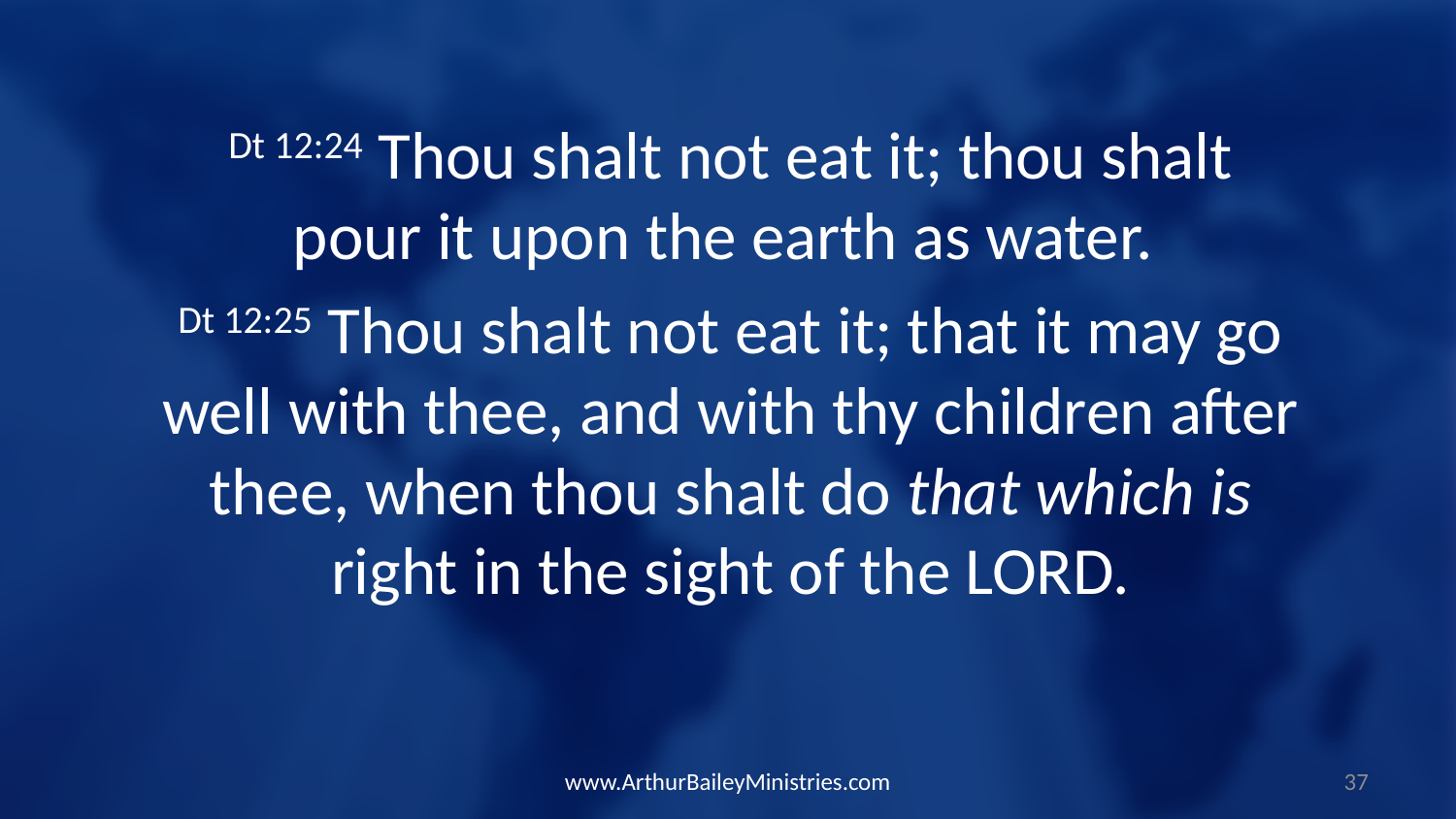

Dt 12:24 Thou shalt not eat it; thou shalt pour it upon the earth as water.
Dt 12:25 Thou shalt not eat it; that it may go well with thee, and with thy children after thee, when thou shalt do that which is right in the sight of the LORD.

www.ArthurBaileyMinistries.com
37